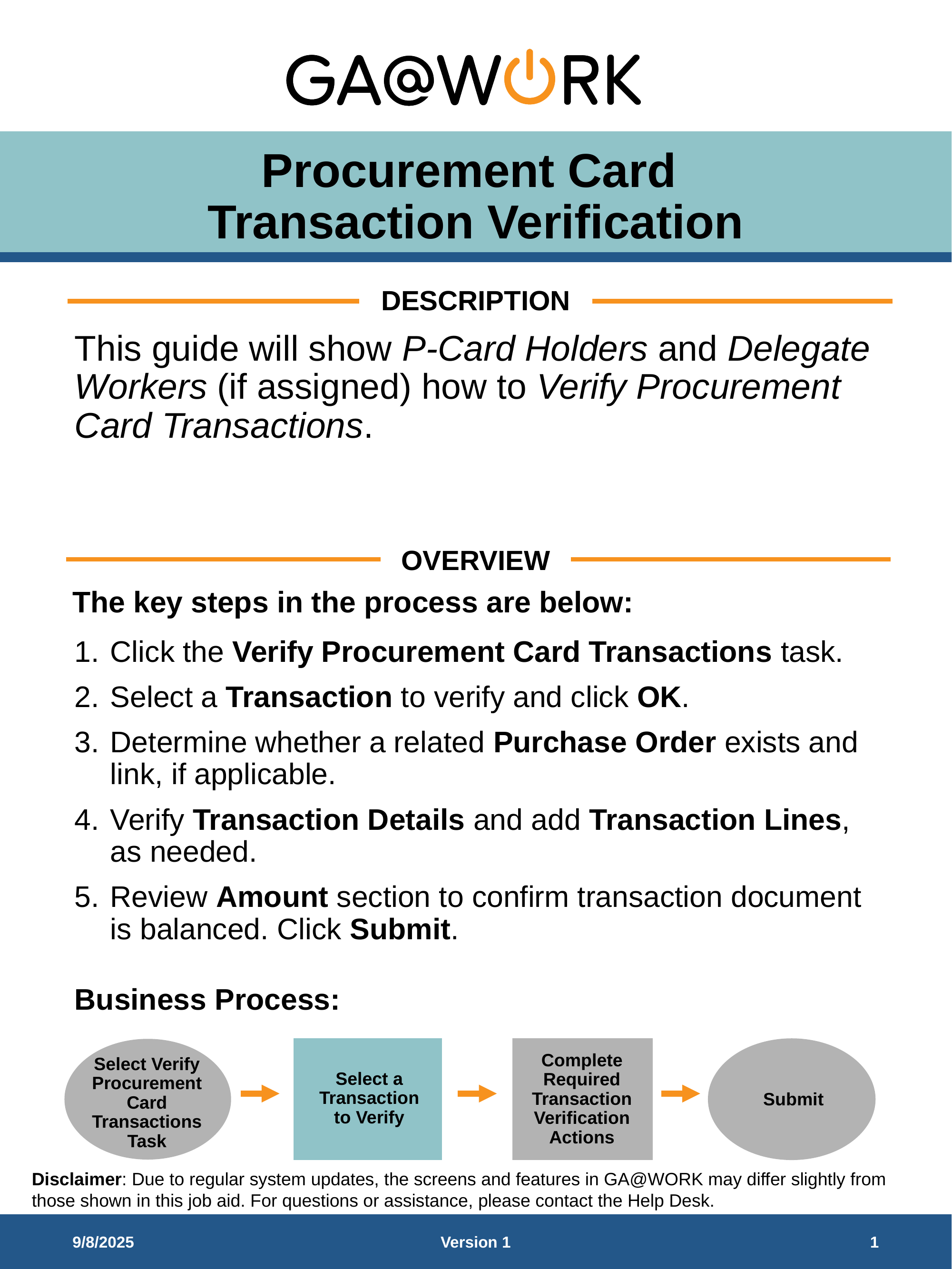

# Procurement Card Transaction Verification
DESCRIPTION
This guide will show P-Card Holders and Delegate Workers (if assigned) how to Verify Procurement Card Transactions.

OVERVIEW
The key steps in the process are below:
Click the Verify Procurement Card Transactions task.
Select a Transaction to verify and click OK.
Determine whether a related Purchase Order exists and link, if applicable.
Verify Transaction Details and add Transaction Lines, as needed.
Review Amount section to confirm transaction document is balanced. Click Submit.
Business Process:
Select a Transaction to Verify
Complete Required Transaction Verification Actions
Submit
Select Verify Procurement Card Transactions Task
9/8/2025
Version 1
1